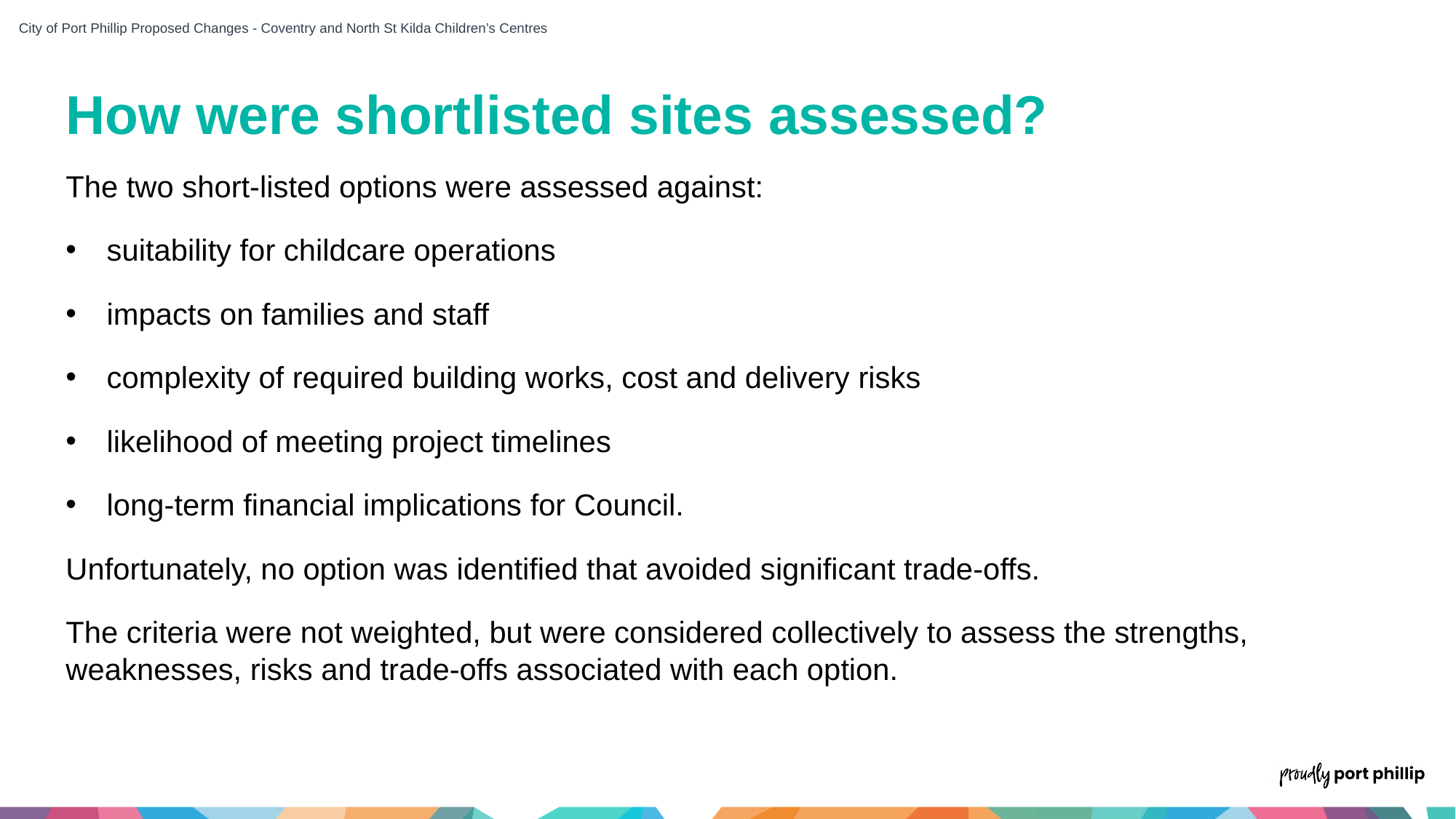

City of Port Phillip Proposed Changes - Coventry and North St Kilda Children’s Centres
How were shortlisted sites assessed?
The two short-listed options were assessed against:
suitability for childcare operations
impacts on families and staff
complexity of required building works, cost and delivery risks
likelihood of meeting project timelines
long-term financial implications for Council.
Unfortunately, no option was identified that avoided significant trade-offs.
The criteria were not weighted, but were considered collectively to assess the strengths, weaknesses, risks and trade-offs associated with each option.